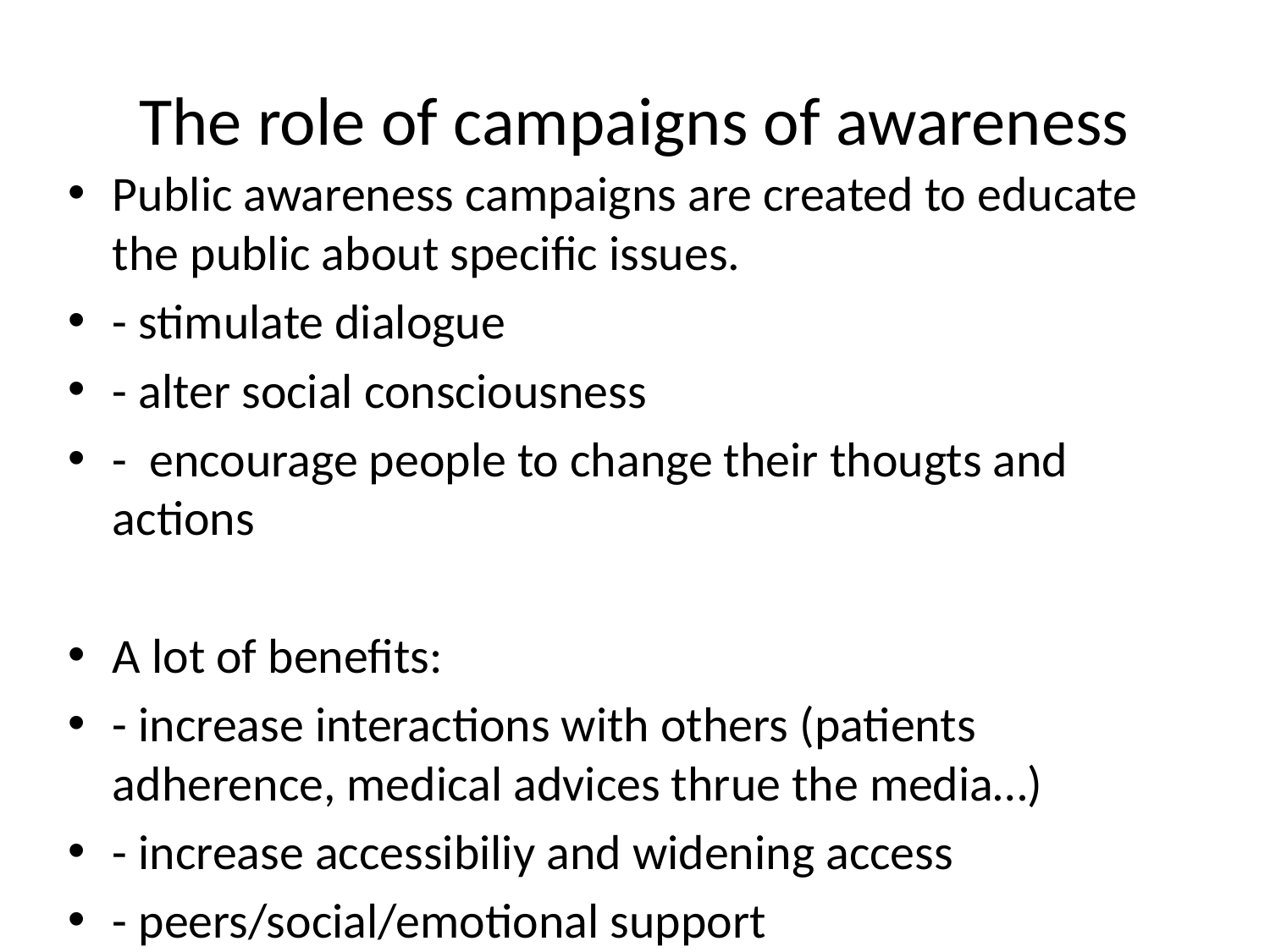

# The role of campaigns of awareness
Public awareness campaigns are created to educate the public about specific issues.
- stimulate dialogue
- alter social consciousness
-  encourage people to change their thougts and actions

A lot of benefits:
- increase interactions with others (patients adherence, medical advices thrue the media…)
- increase accessibiliy and widening access
- peers/social/emotional support
- public health surveillance